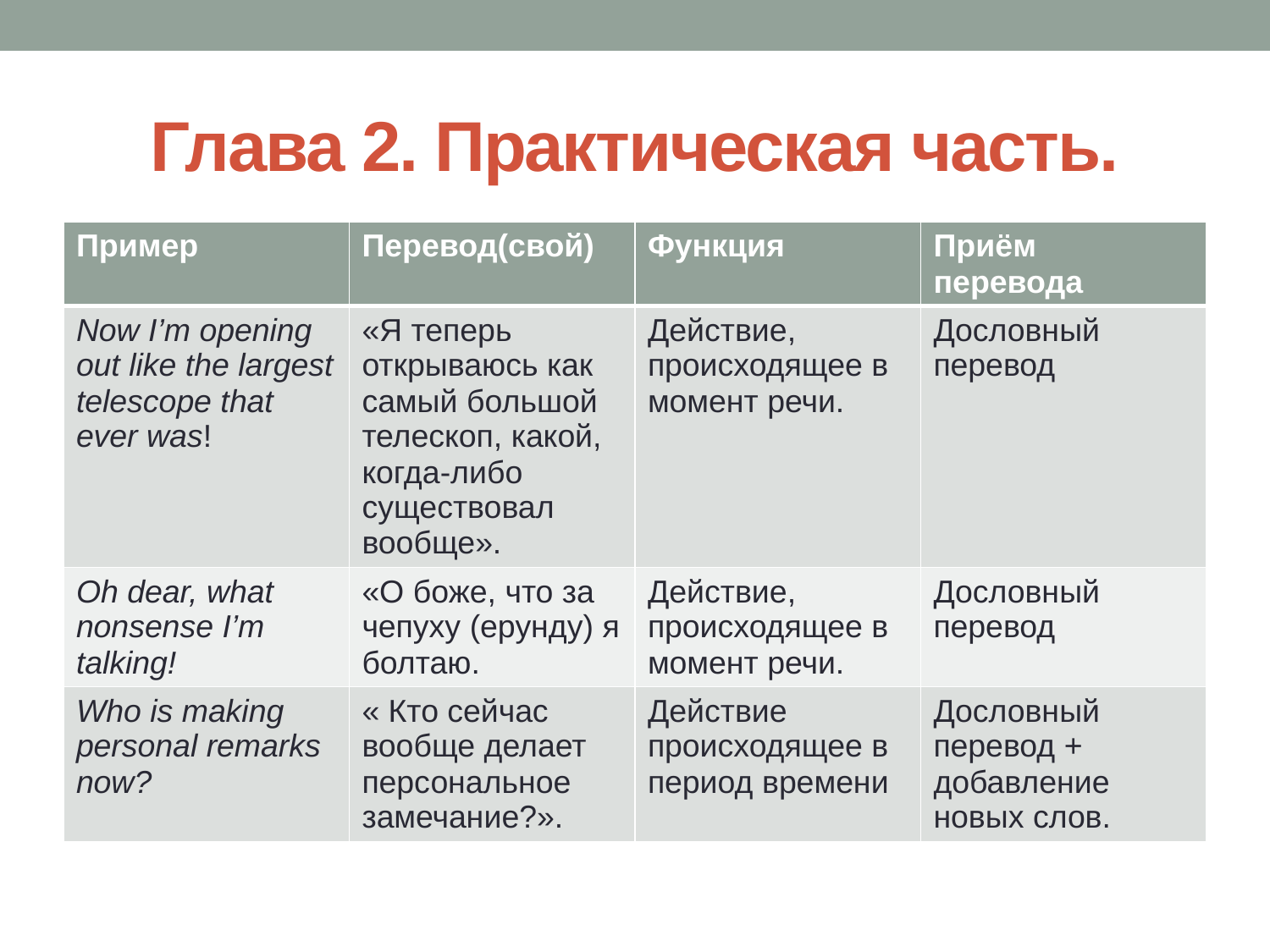

# Глава 2. Практическая часть.
| Пример | Перевод(свой) | Функция | Приём перевода |
| --- | --- | --- | --- |
| Now I’m opening out like the largest telescope that ever was! | «Я теперь открываюсь как самый большой телескоп, какой, когда-либо существовал вообще». | Действие, происходящее в момент речи. | Дословный перевод |
| Oh dear, what nonsense I’m talking! | «О боже, что за чепуху (ерунду) я болтаю. | Действие, происходящее в момент речи. | Дословный перевод |
| Who is making personal remarks now? | « Кто сейчас вообще делает персональное замечание?». | Действие происходящее в период времени | Дословный перевод + добавление новых слов. |